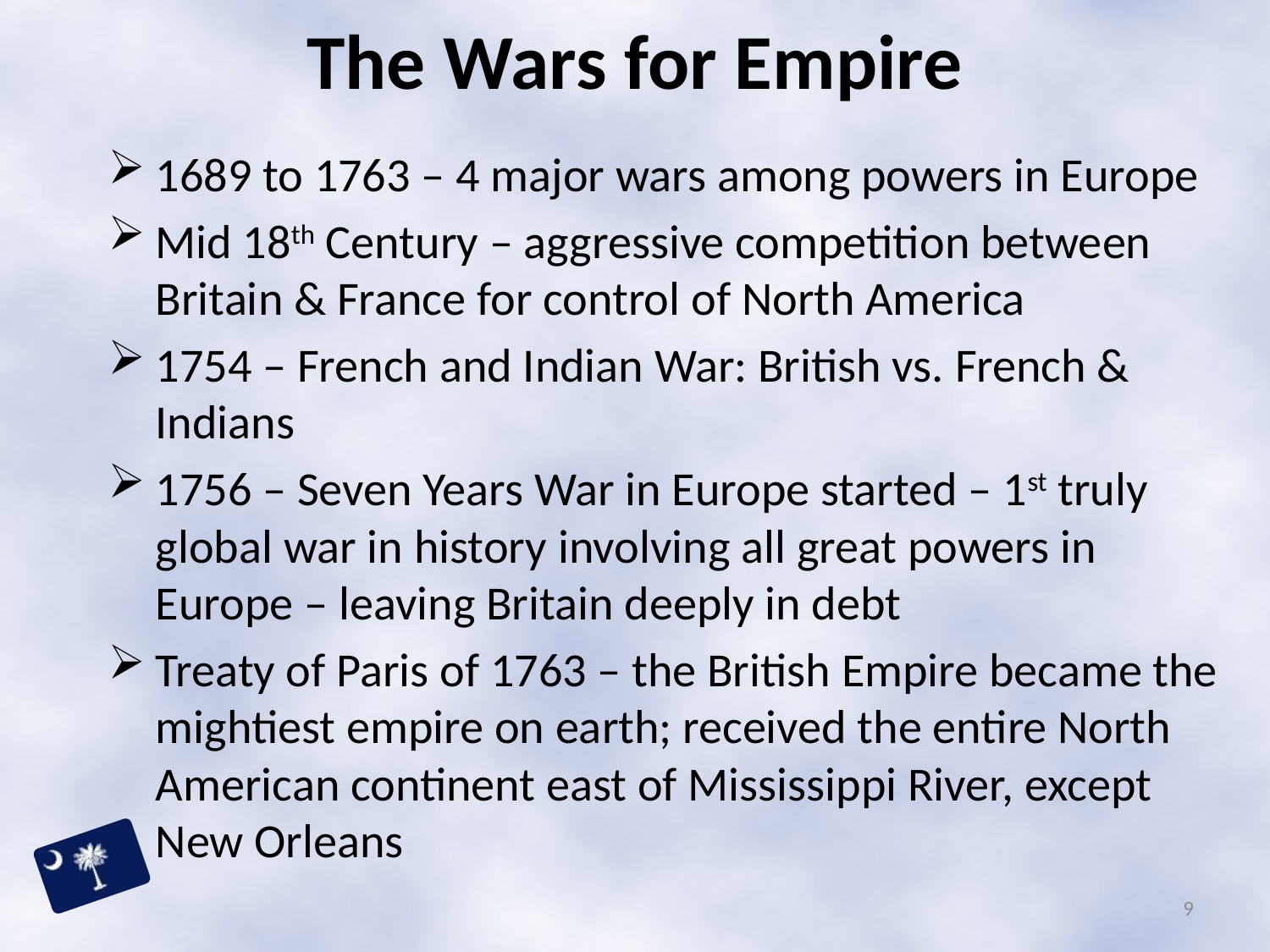

# The Wars for Empire
1689 to 1763 – 4 major wars among powers in Europe
Mid 18th Century – aggressive competition between Britain & France for control of North America
1754 – French and Indian War: British vs. French & Indians
1756 – Seven Years War in Europe started – 1st truly global war in history involving all great powers in Europe – leaving Britain deeply in debt
Treaty of Paris of 1763 – the British Empire became the mightiest empire on earth; received the entire North American continent east of Mississippi River, except New Orleans

9